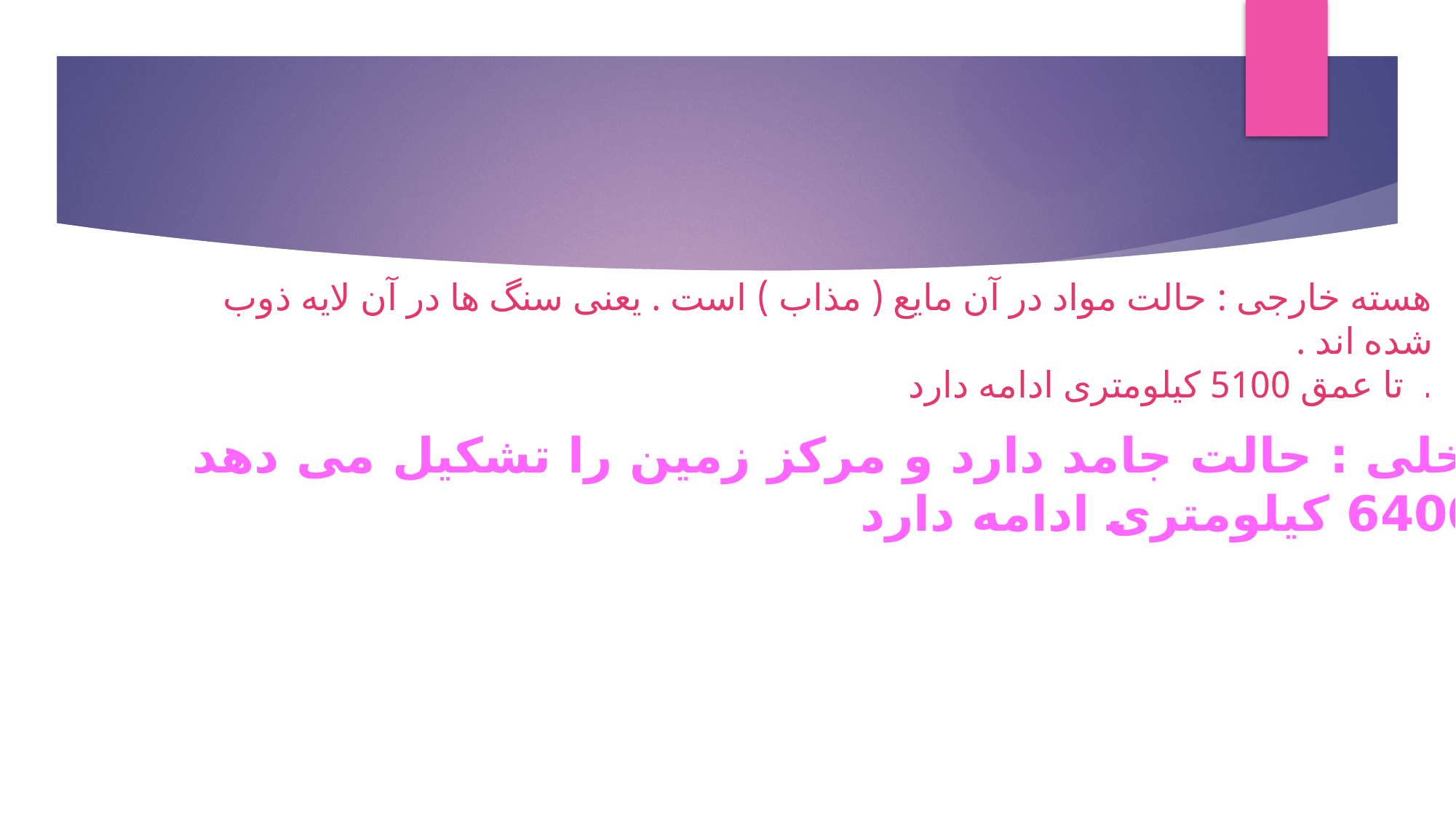

# هسته خارجی : حالت مواد در آن مایع ( مذاب ) است . یعنی سنگ ها در آن لایه ذوب شده اند . تا عمق 5100 کیلومتری ادامه دارد  .
هسته داخلی : حالت جامد دارد و مرکز زمین را تشکیل می دهد
تا عمق 6400 کیلومتری ادامه دارد